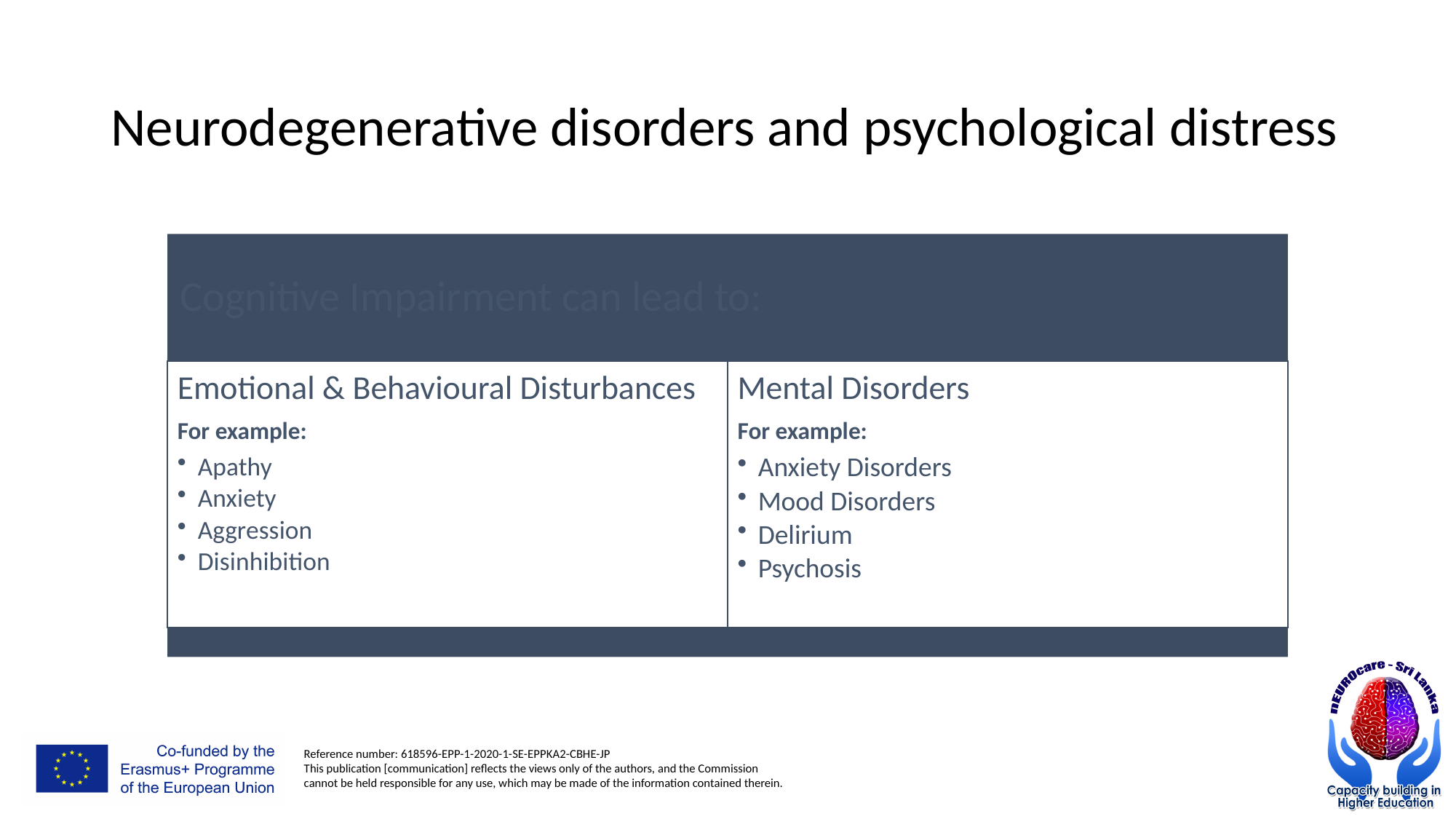

# Neurodegenerative disorders and psychological distress
Cognitive Impairment can lead to:
Emotional & Behavioural Disturbances
For example:
Apathy
Anxiety
Aggression
Disinhibition
Mental Disorders
For example:
Anxiety Disorders
Mood Disorders
Delirium
Psychosis